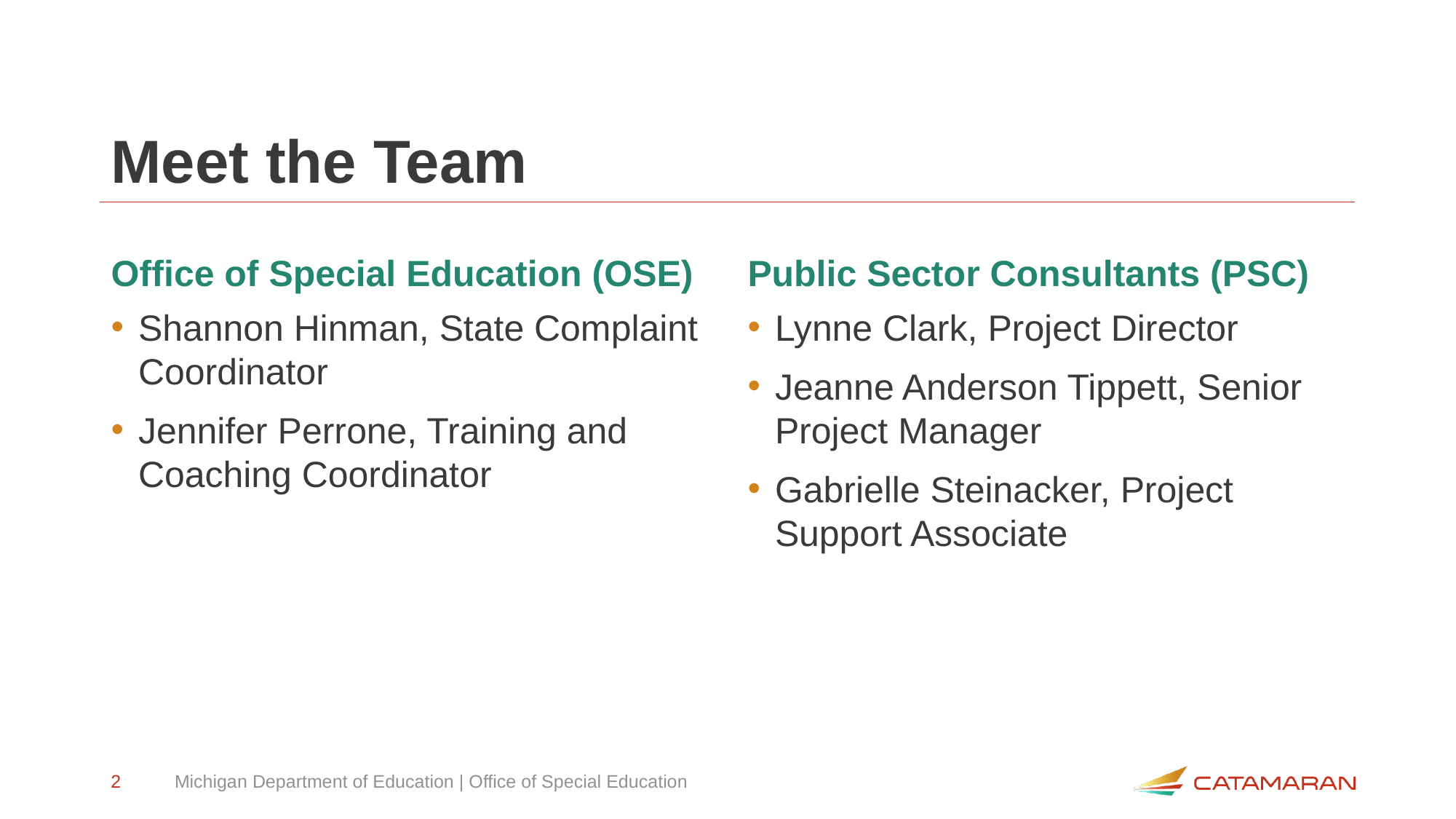

# Meet the Team
Office of Special Education (OSE)
Public Sector Consultants (PSC)
Shannon Hinman, State Complaint Coordinator
Jennifer Perrone, Training and Coaching Coordinator
Lynne Clark, Project Director
Jeanne Anderson Tippett, Senior Project Manager
Gabrielle Steinacker, Project Support Associate
2
Michigan Department of Education | Office of Special Education